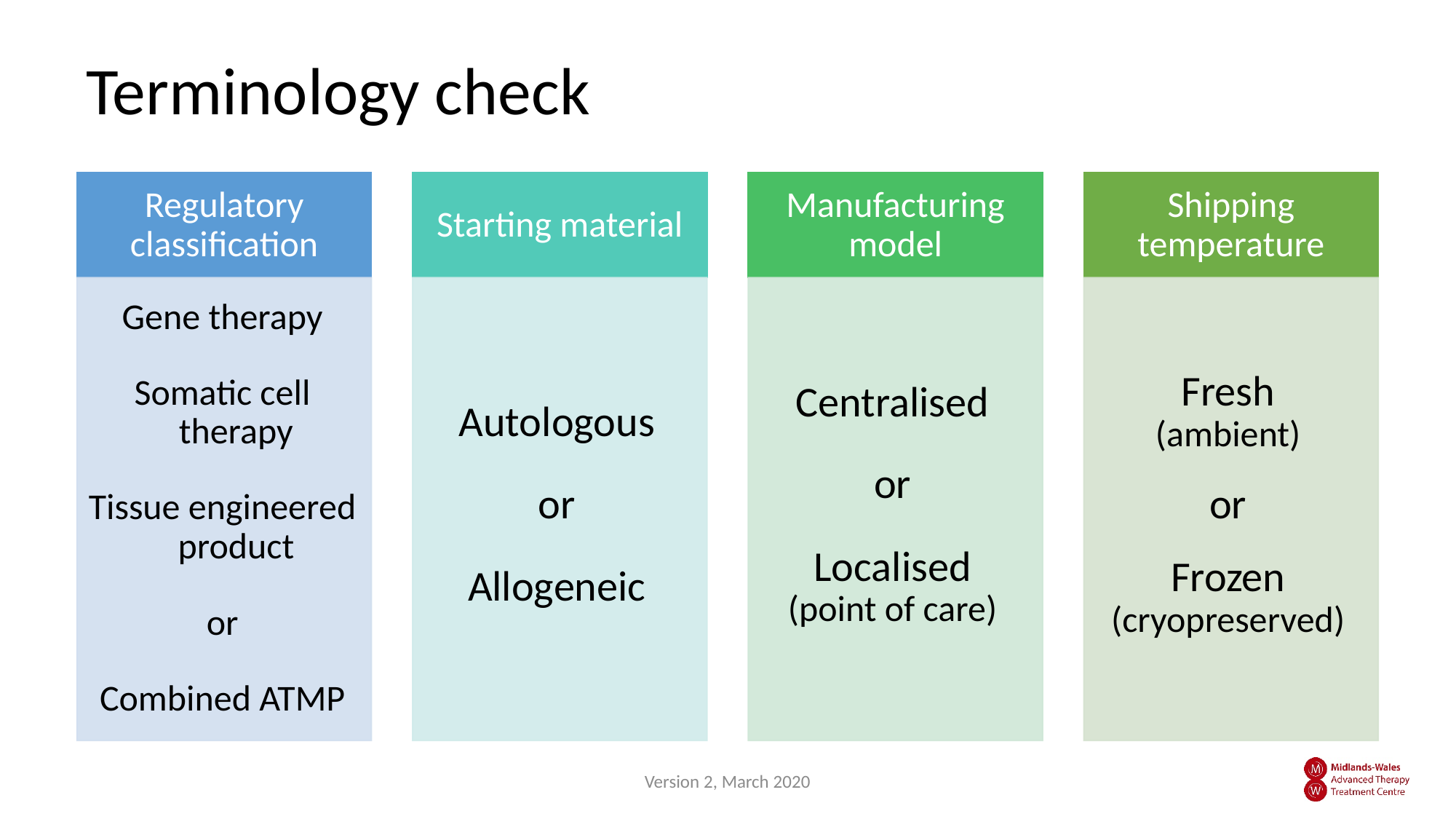

# Terminology check
Regulatory classification

Gene therapy
Somatic cell therapy
Tissue engineered product
or
Combined ATMP

Starting material
Autologous
or
Allogeneic
Manufacturing model
Centralised
or
Localised
(point of care)
Shipping temperature
Fresh
(ambient)
or
Frozen (cryopreserved)
Version 2, March 2020